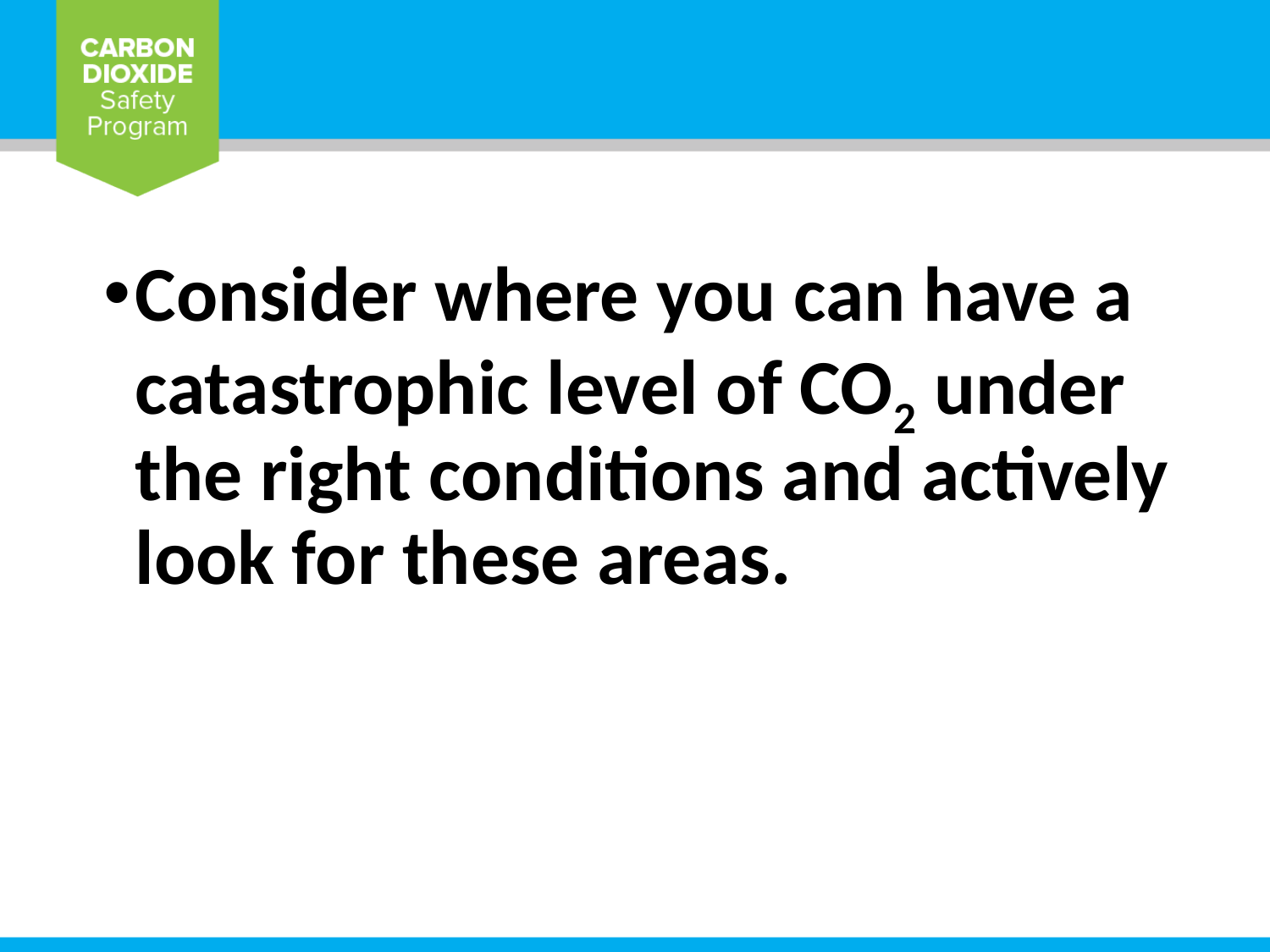

Consider where you can have a catastrophic level of CO2 under the right conditions and actively look for these areas.